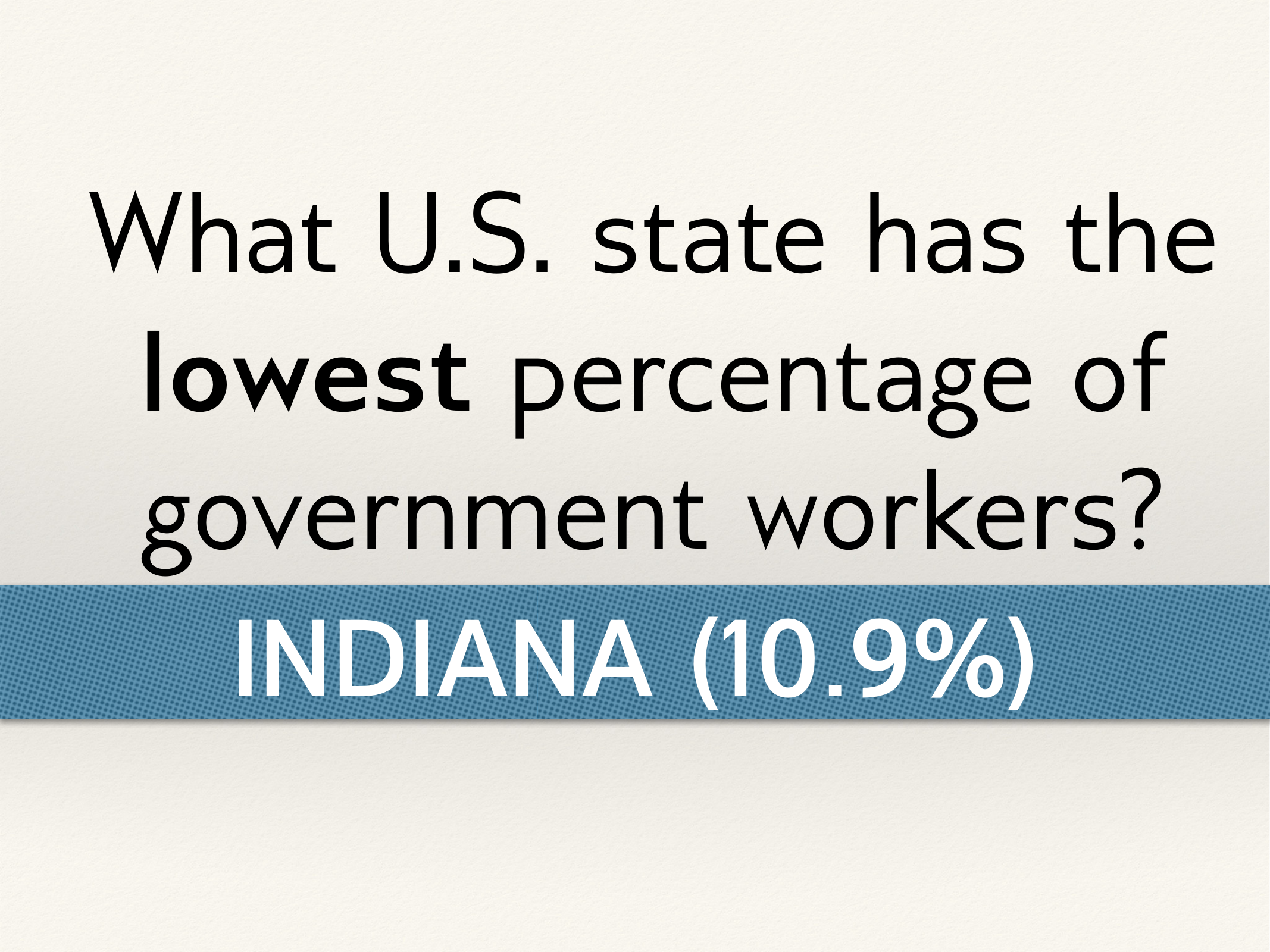

What U.S. state has the lowest percentage of government workers?
INDIANA (10.9%)